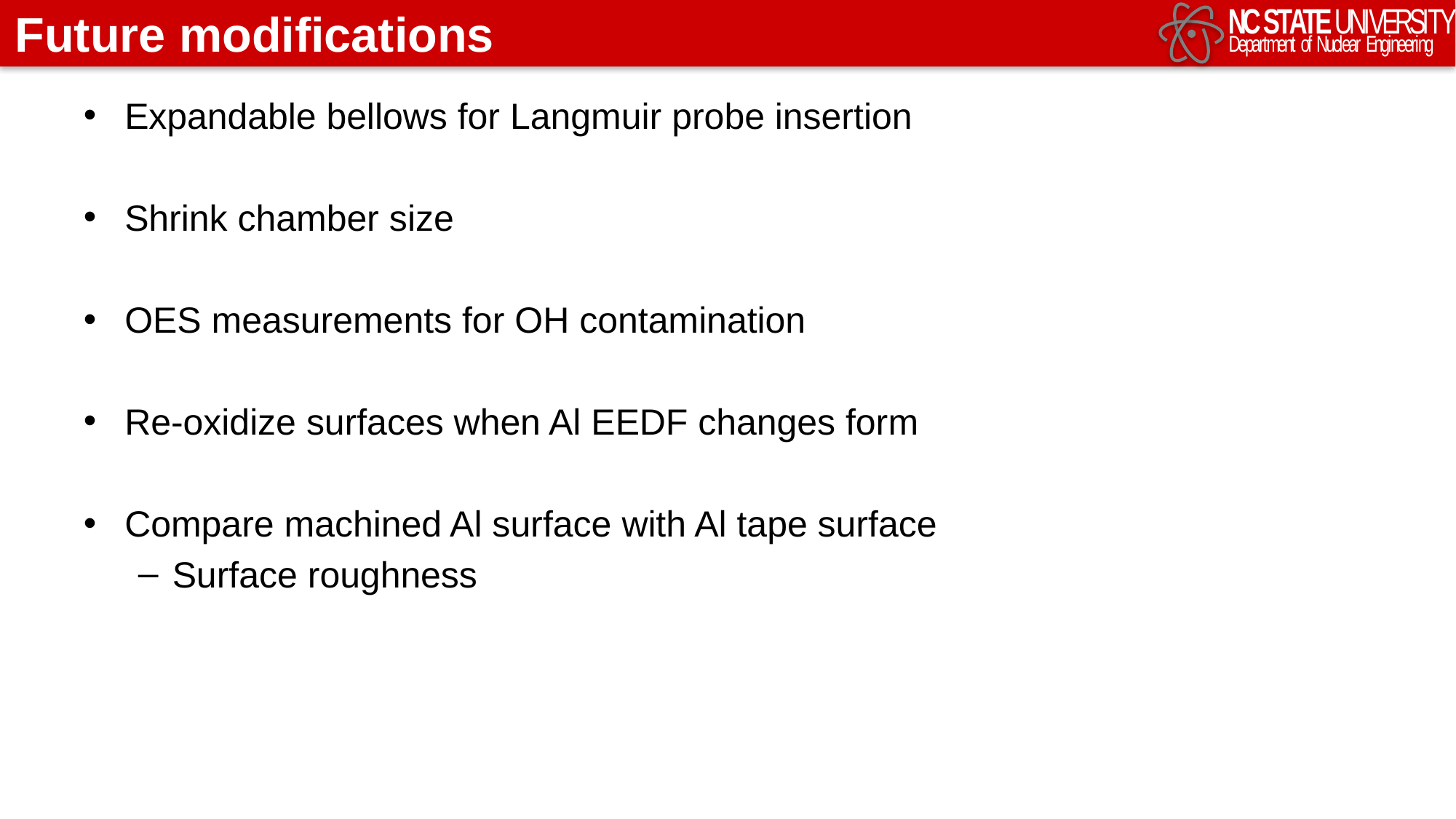

# Future modifications
Expandable bellows for Langmuir probe insertion

Shrink chamber size

OES measurements for OH contamination

Re-oxidize surfaces when Al EEDF changes form

Compare machined Al surface with Al tape surface
Surface roughness